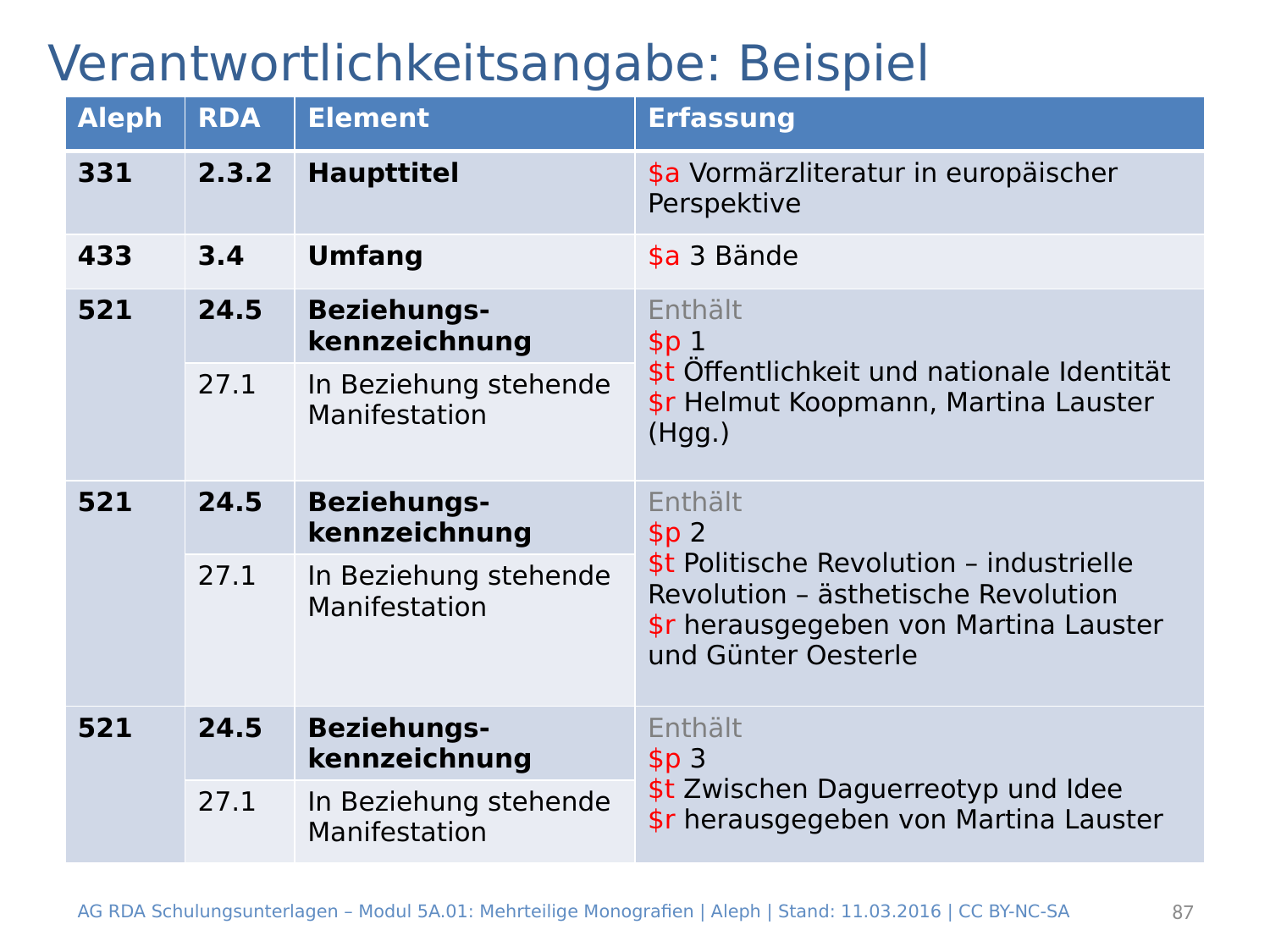

# Verantwortlichkeitsangabe: Beispiel
| Aleph | RDA | Element | Erfassung |
| --- | --- | --- | --- |
| 331 | 2.3.2 | Haupttitel | $a Vormärzliteratur in europäischer Perspektive |
| 433 | 3.4 | Umfang | $a 3 Bände |
| 521 | 24.5 | Beziehungs-kennzeichnung | Enthält $p 1 $t Öffentlichkeit und nationale Identität $r Helmut Koopmann, Martina Lauster (Hgg.) |
|  | 27.1 | In Beziehung stehende Manifestation |  |
| 521 | 24.5 | Beziehungs-kennzeichnung | Enthält $p 2 $t Politische Revolution – industrielle Revolution – ästhetische Revolution $r herausgegeben von Martina Lauster und Günter Oesterle |
|  | 27.1 | In Beziehung stehende Manifestation |  |
| 521 | 24.5 | Beziehungs-kennzeichnung | Enthält $p 3 $t Zwischen Daguerreotyp und Idee $r herausgegeben von Martina Lauster |
|  | 27.1 | In Beziehung stehende Manifestation |  |

AG RDA Schulungsunterlagen – Modul 5A.01: Mehrteilige Monografien | Aleph | Stand: 11.03.2016 | CC BY-NC-SA
87